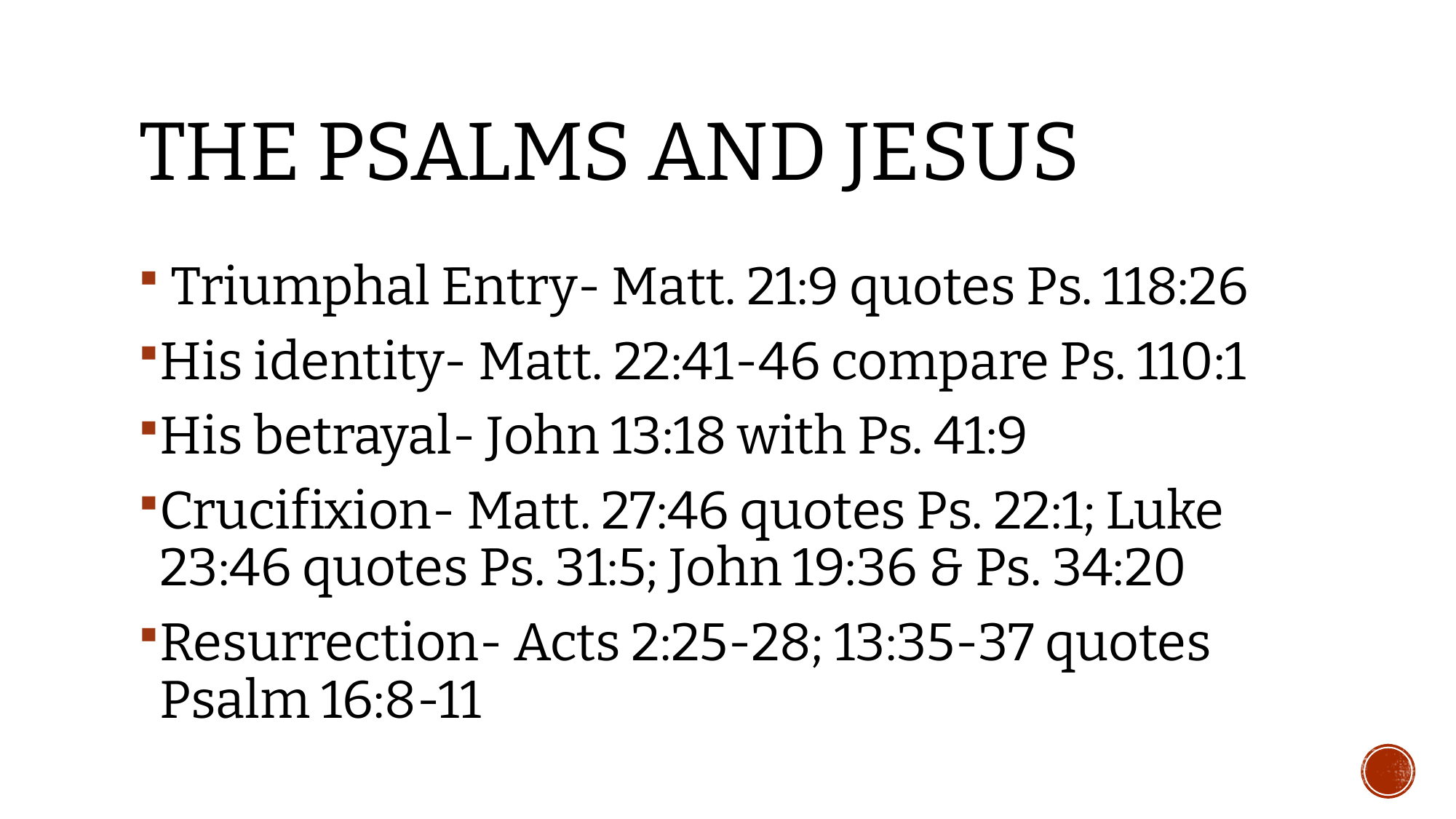

# The Psalms and Jesus
 Triumphal Entry- Matt. 21:9 quotes Ps. 118:26
His identity- Matt. 22:41-46 compare Ps. 110:1
His betrayal- John 13:18 with Ps. 41:9
Crucifixion- Matt. 27:46 quotes Ps. 22:1; Luke 23:46 quotes Ps. 31:5; John 19:36 & Ps. 34:20
Resurrection- Acts 2:25-28; 13:35-37 quotes Psalm 16:8-11